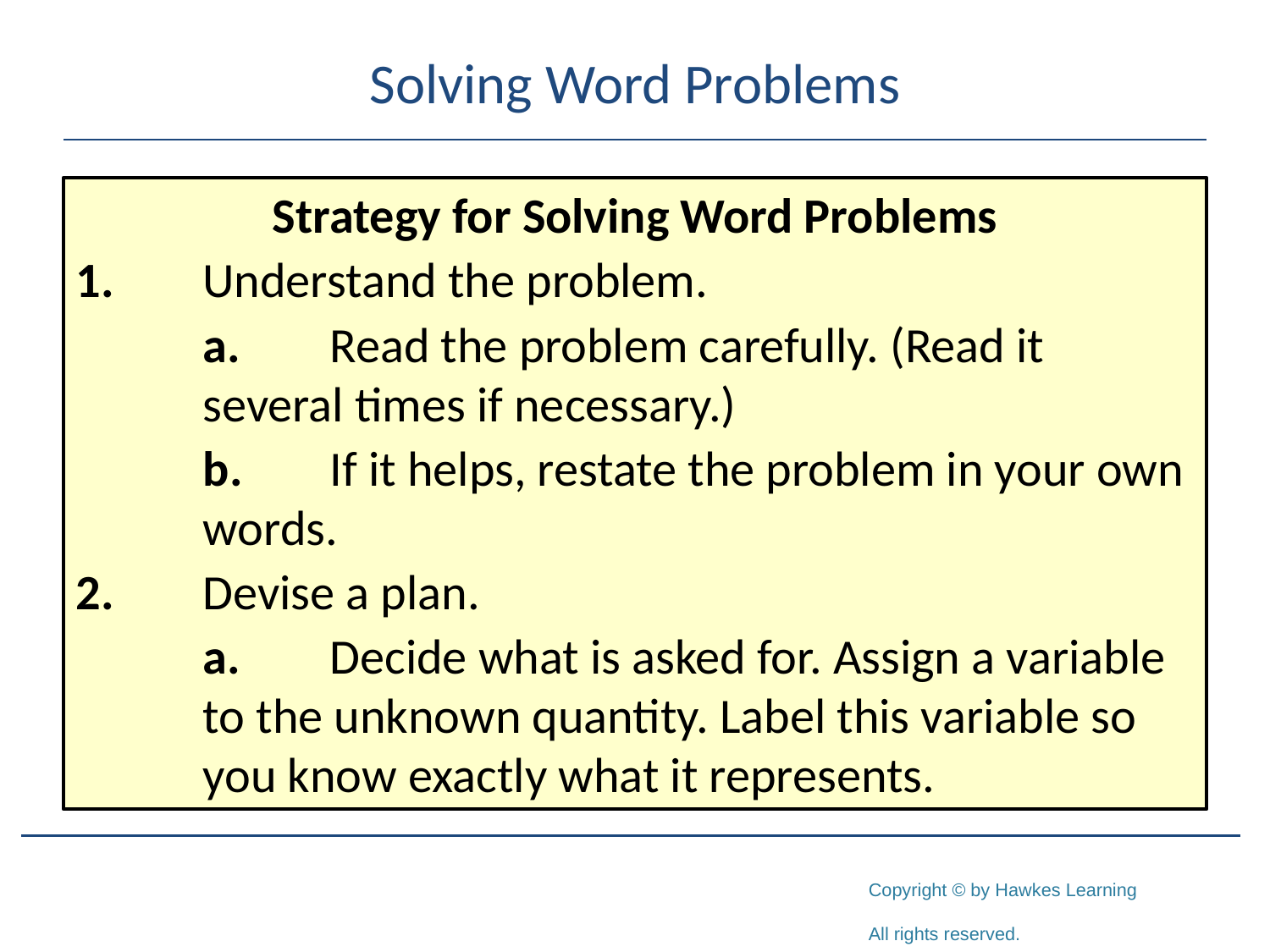

# Solving Word Problems
Strategy for Solving Word Problems
1.	Understand the problem.
	a.	Read the problem carefully. (Read it several times if necessary.)
	b.	If it helps, restate the problem in your own words.
2.	Devise a plan.
	a.	Decide what is asked for. Assign a variable to the unknown quantity. Label this variable so you know exactly what it represents.